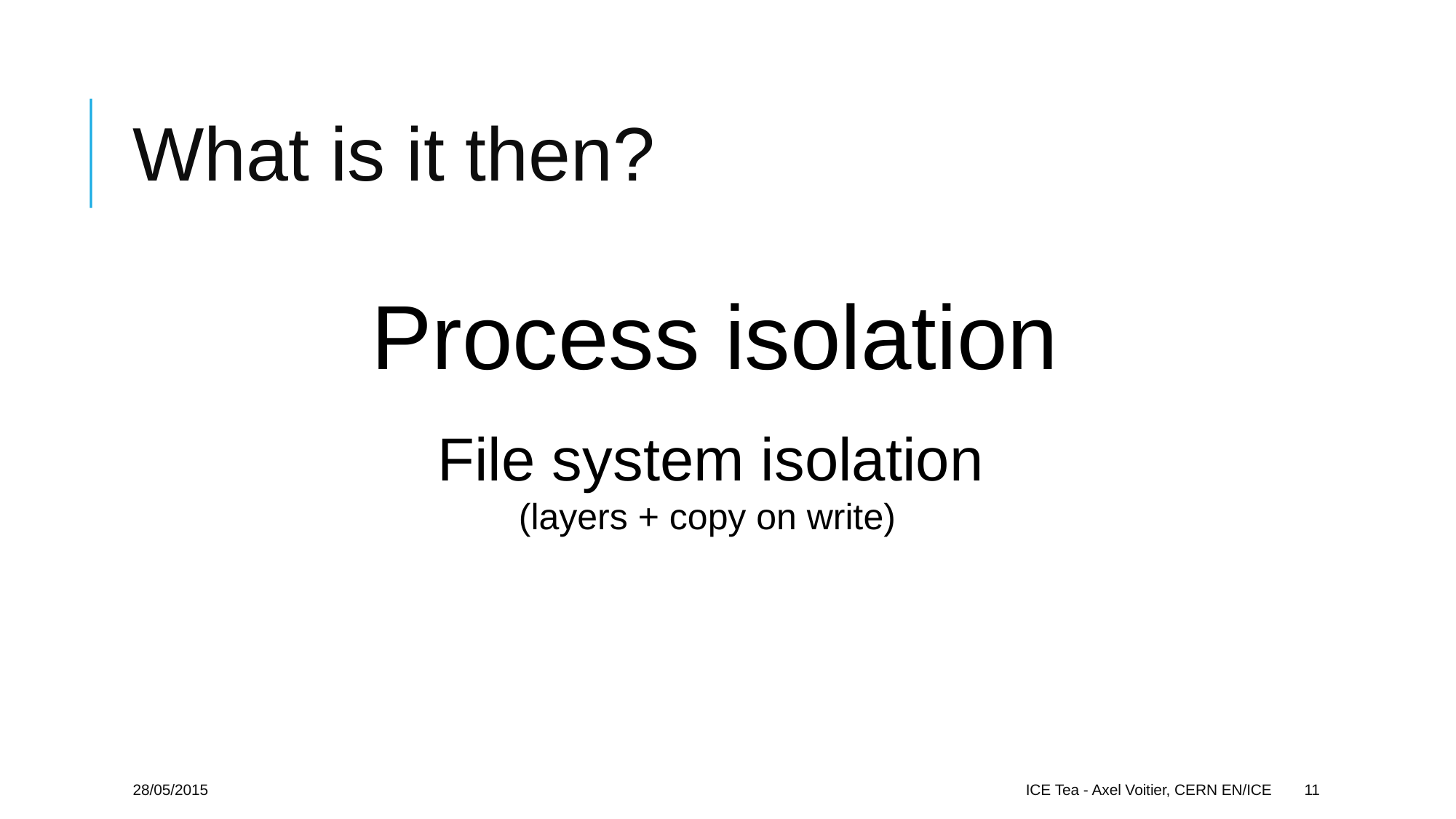

What is it then?
Process isolation

File system isolation
(layers + copy on write)
28/05/2015
ICE Tea - Axel Voitier, CERN EN/ICE
11